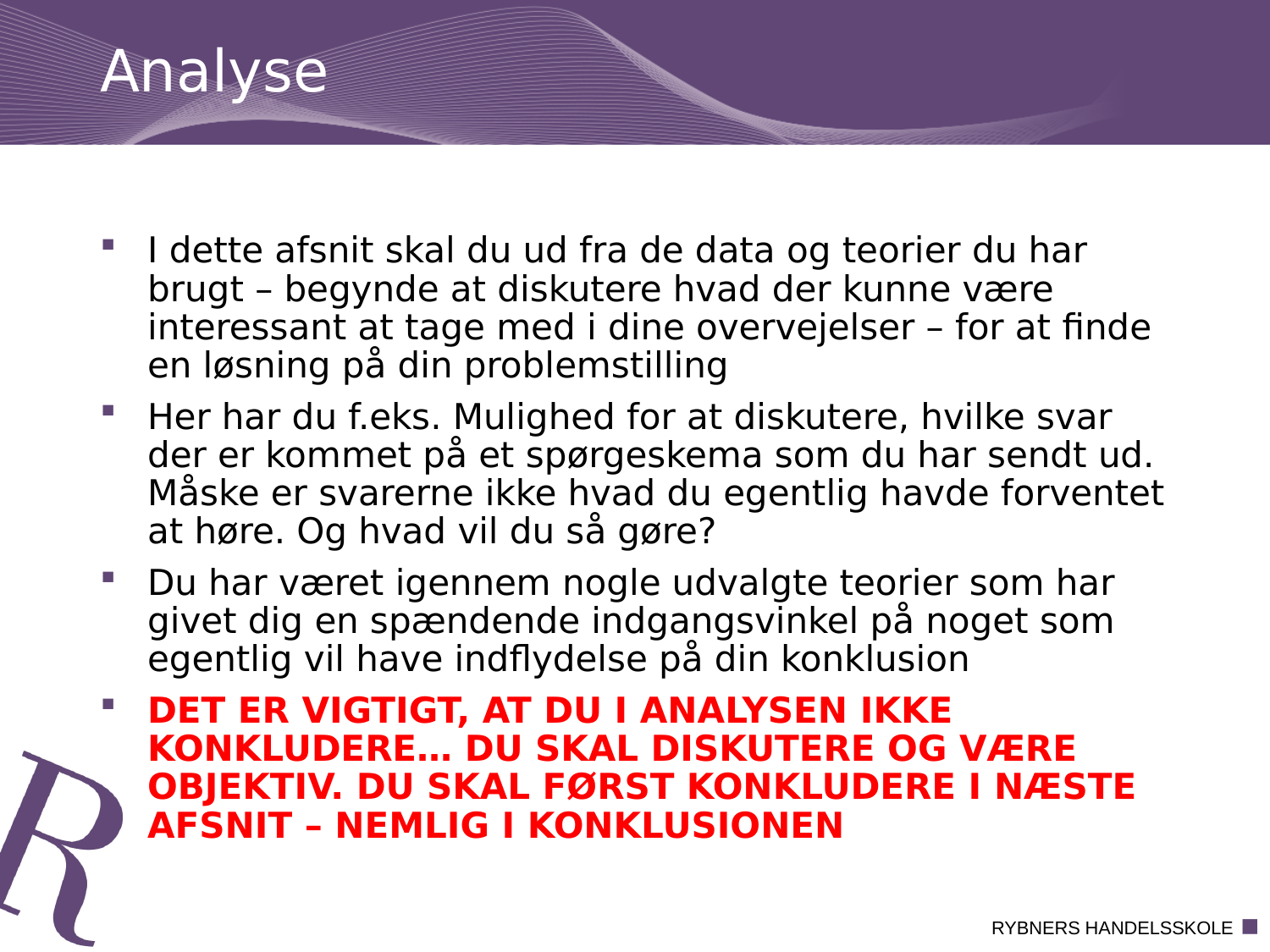

# Analyse
I dette afsnit skal du ud fra de data og teorier du har brugt – begynde at diskutere hvad der kunne være interessant at tage med i dine overvejelser – for at finde en løsning på din problemstilling
Her har du f.eks. Mulighed for at diskutere, hvilke svar der er kommet på et spørgeskema som du har sendt ud. Måske er svarerne ikke hvad du egentlig havde forventet at høre. Og hvad vil du så gøre?
Du har været igennem nogle udvalgte teorier som har givet dig en spændende indgangsvinkel på noget som egentlig vil have indflydelse på din konklusion
DET ER VIGTIGT, AT DU I ANALYSEN IKKE KONKLUDERE… DU SKAL DISKUTERE OG VÆRE OBJEKTIV. DU SKAL FØRST KONKLUDERE I NÆSTE AFSNIT – NEMLIG I KONKLUSIONEN